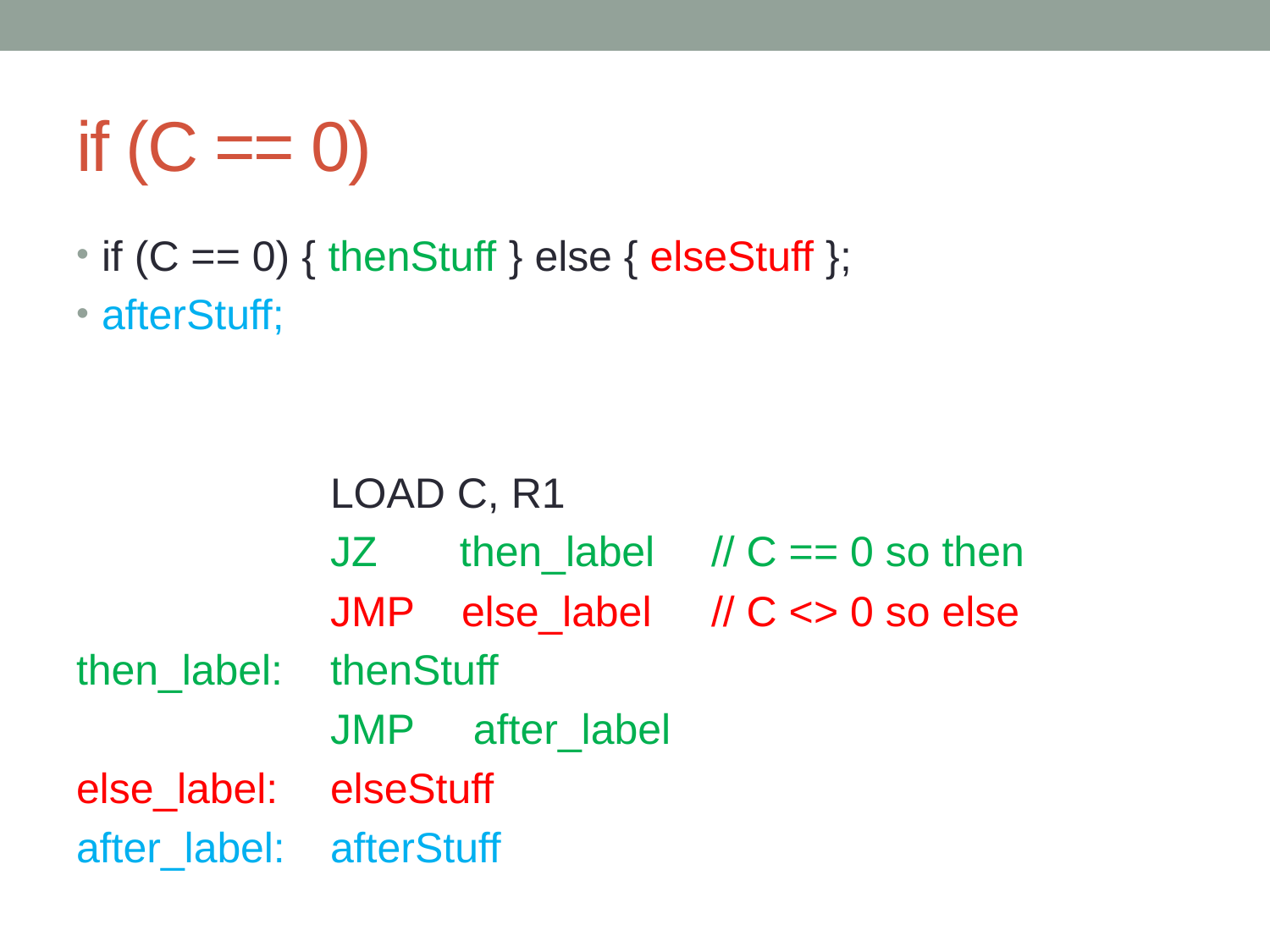

# if (C == 0)
if (C == 0) { thenStuff } else { elseStuff };
afterStuff;

		LOAD C, R1
		JZ       then_label	// C == 0 so then
		JMP    else_label	// C <> 0 so else
then_label:	thenStuff
		JMP     after_label
else_label:	elseStuff
after_label:	afterStuff